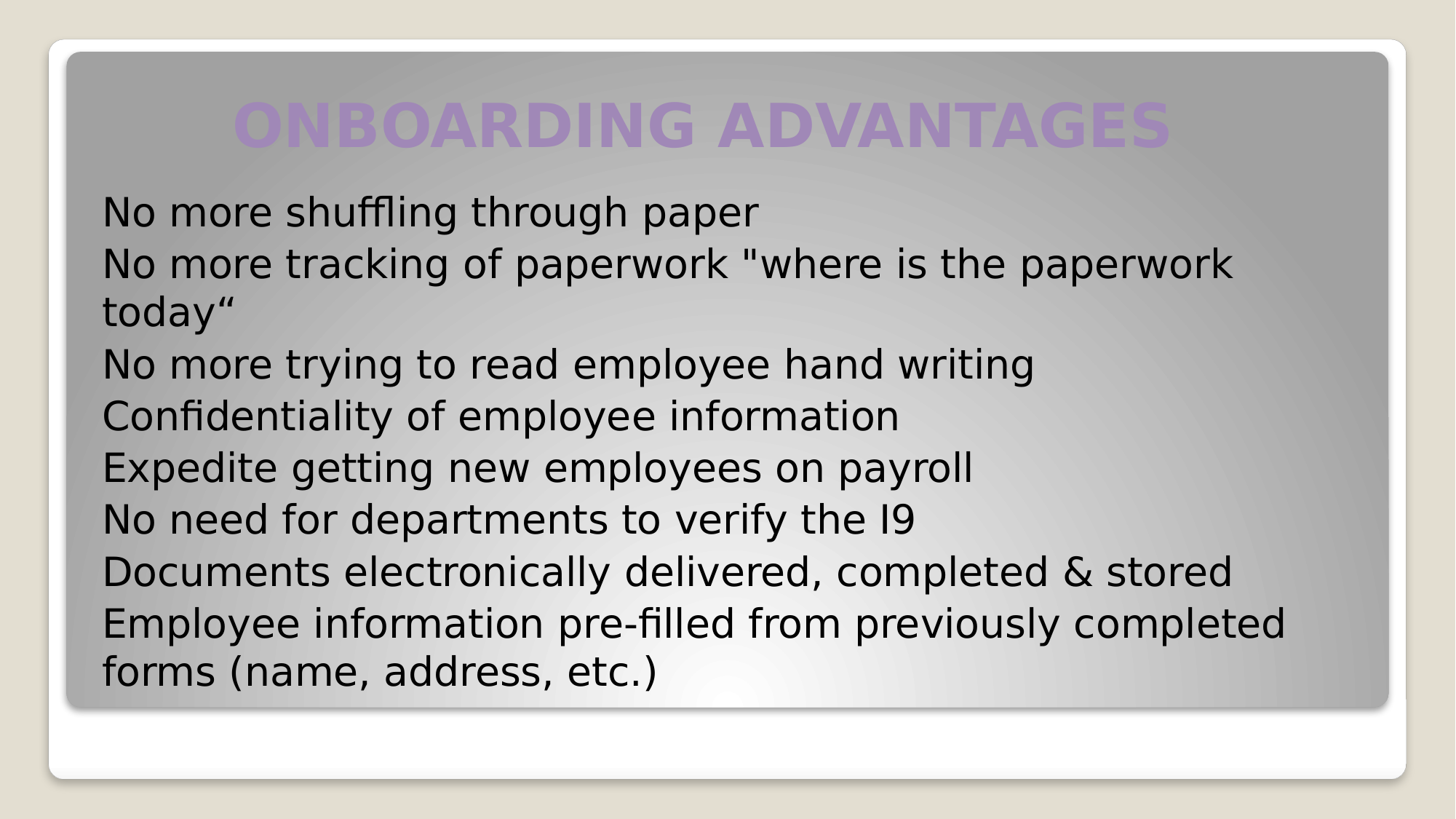

# ONBOARDING ADVANTAGES
No more shuffling through paper
No more tracking of paperwork "where is the paperwork today“
No more trying to read employee hand writing
Confidentiality of employee information
Expedite getting new employees on payroll
No need for departments to verify the I9
Documents electronically delivered, completed & stored
Employee information pre-filled from previously completed forms (name, address, etc.)